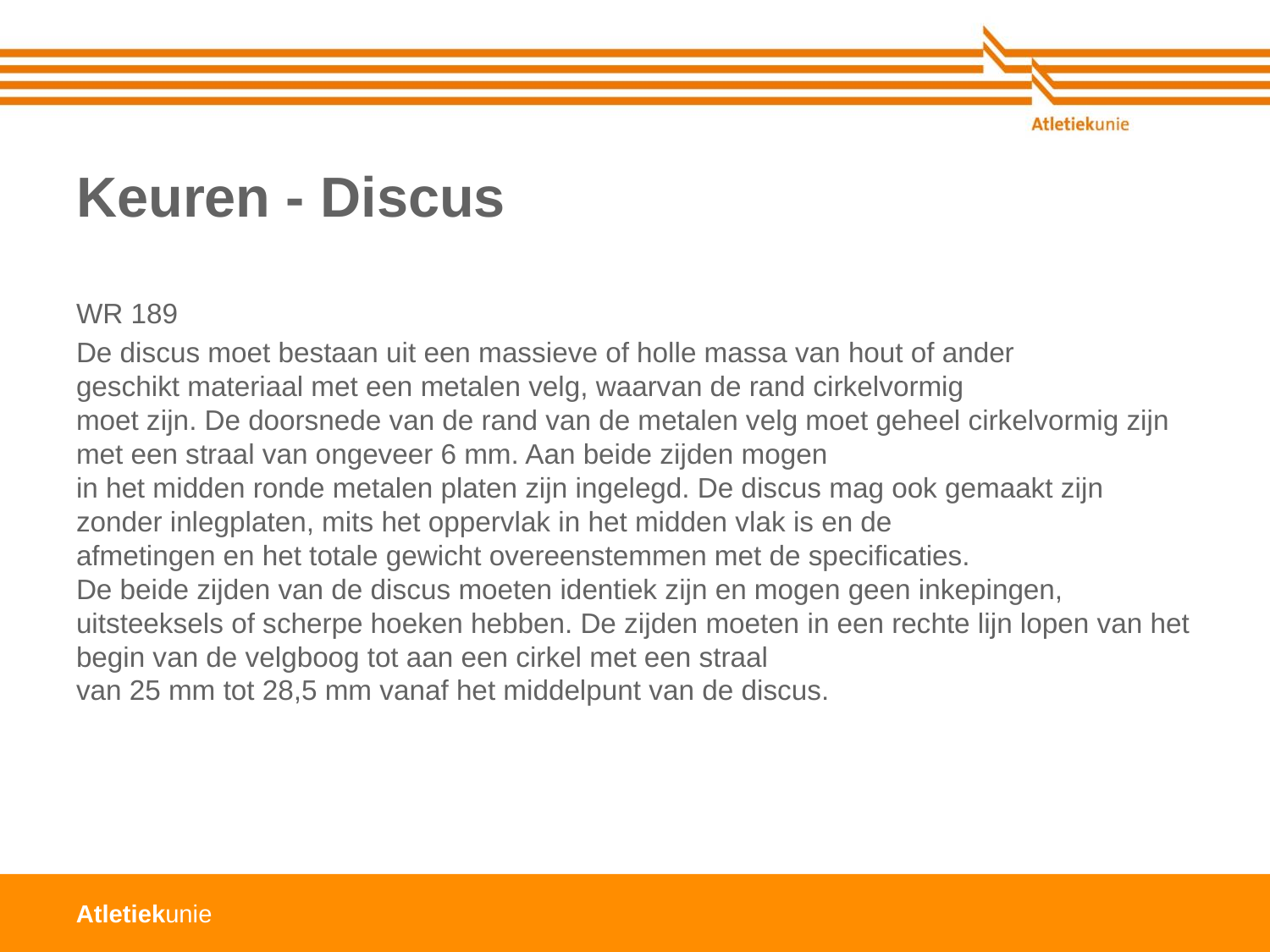

# Keuren - Discus
WR 189
De discus moet bestaan uit een massieve of holle massa van hout of ander
geschikt materiaal met een metalen velg, waarvan de rand cirkelvormig
moet zijn. De doorsnede van de rand van de metalen velg moet geheel cirkelvormig zijn met een straal van ongeveer 6 mm. Aan beide zijden mogen
in het midden ronde metalen platen zijn ingelegd. De discus mag ook gemaakt zijn zonder inlegplaten, mits het oppervlak in het midden vlak is en de
afmetingen en het totale gewicht overeenstemmen met de specificaties.
De beide zijden van de discus moeten identiek zijn en mogen geen inkepingen, uitsteeksels of scherpe hoeken hebben. De zijden moeten in een rechte lijn lopen van het begin van de velgboog tot aan een cirkel met een straal
van 25 mm tot 28,5 mm vanaf het middelpunt van de discus.